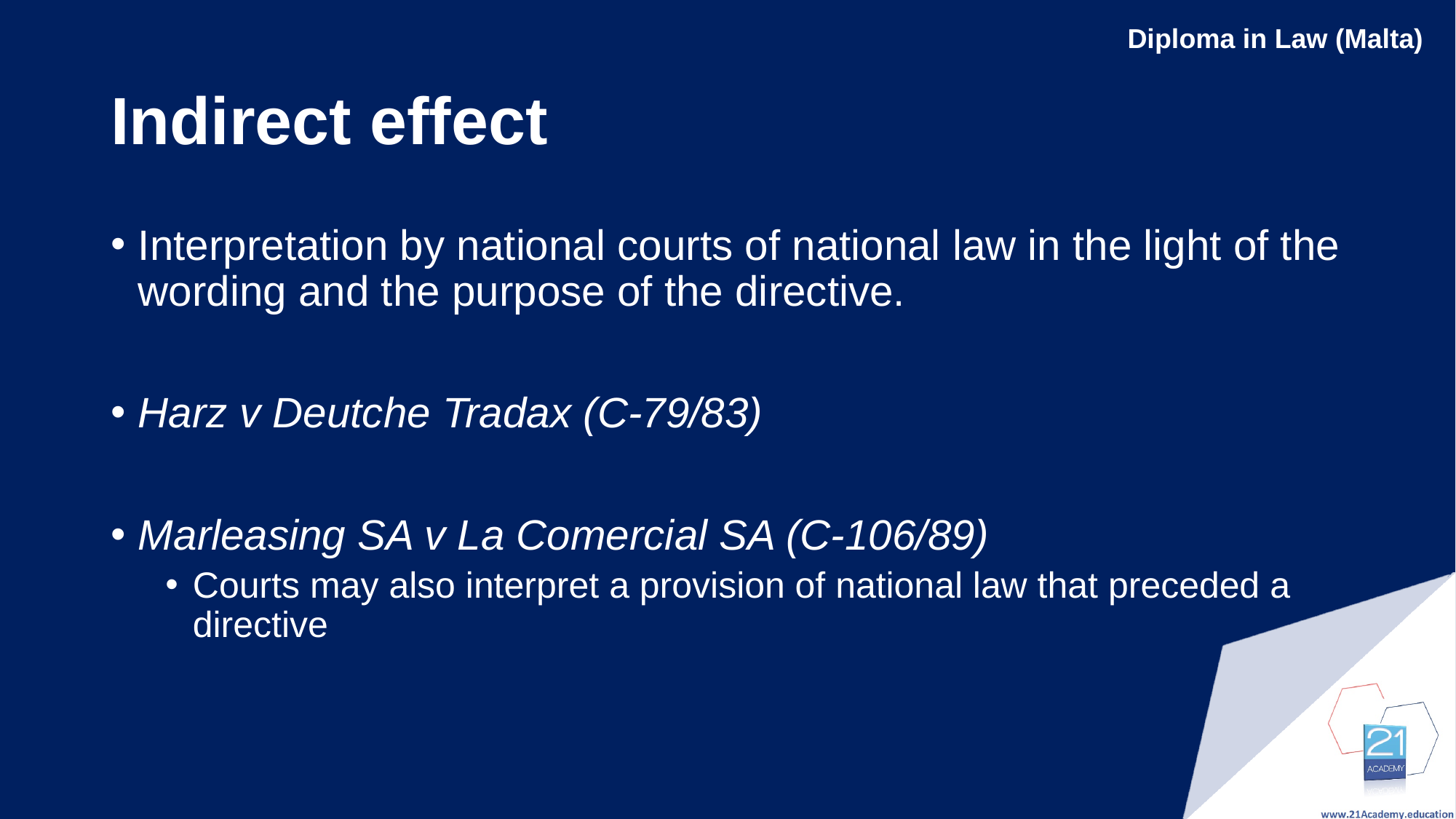

# Indirect effect
Interpretation by national courts of national law in the light of the wording and the purpose of the directive.

Harz v Deutche Tradax (C-79/83)

Marleasing SA v La Comercial SA (C-106/89)
Courts may also interpret a provision of national law that preceded a directive